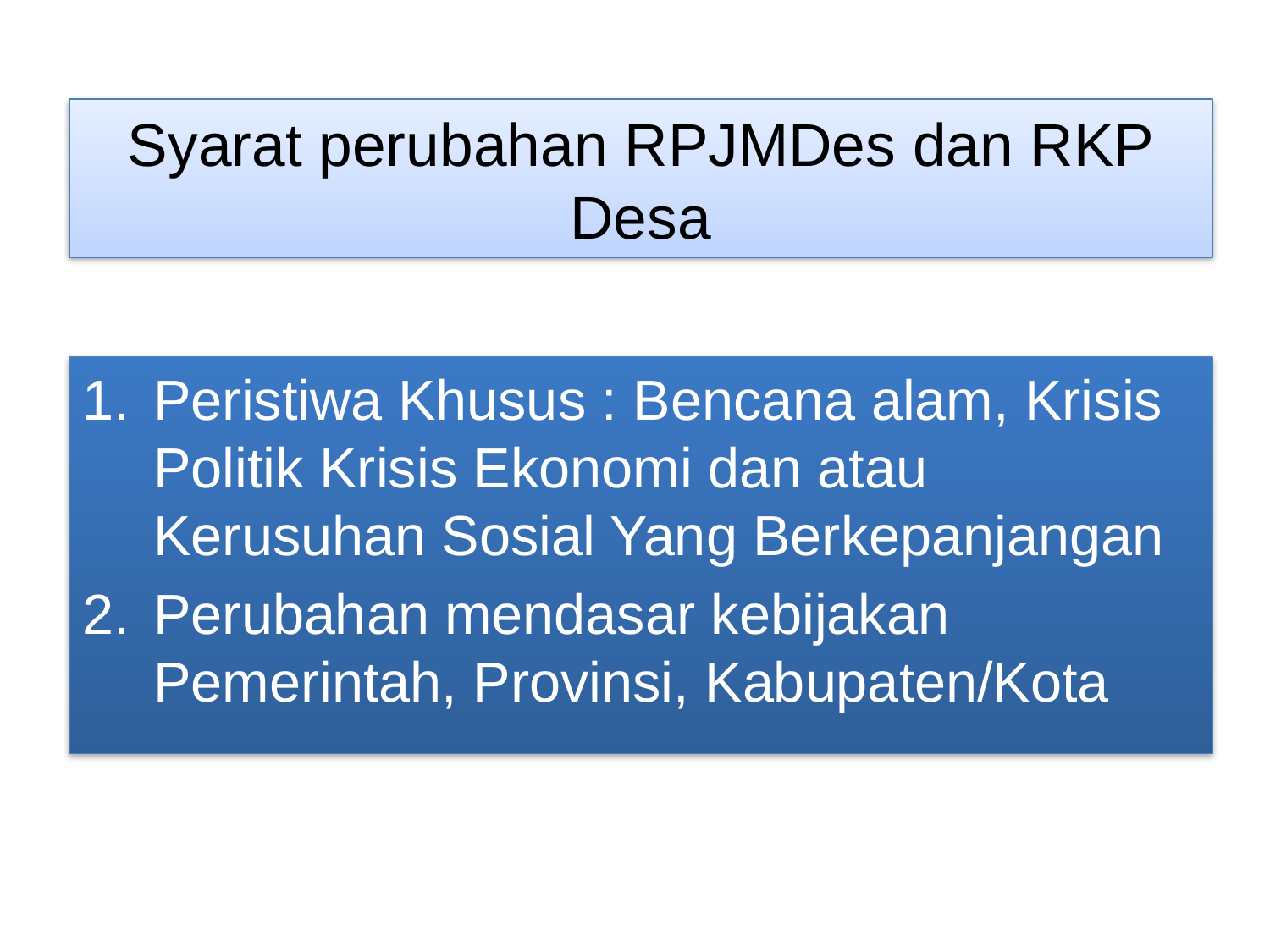

# Syarat perubahan RPJMDes dan RKP Desa
Peristiwa Khusus : Bencana alam, Krisis Politik Krisis Ekonomi dan atau Kerusuhan Sosial Yang Berkepanjangan
Perubahan mendasar kebijakan Pemerintah, Provinsi, Kabupaten/Kota